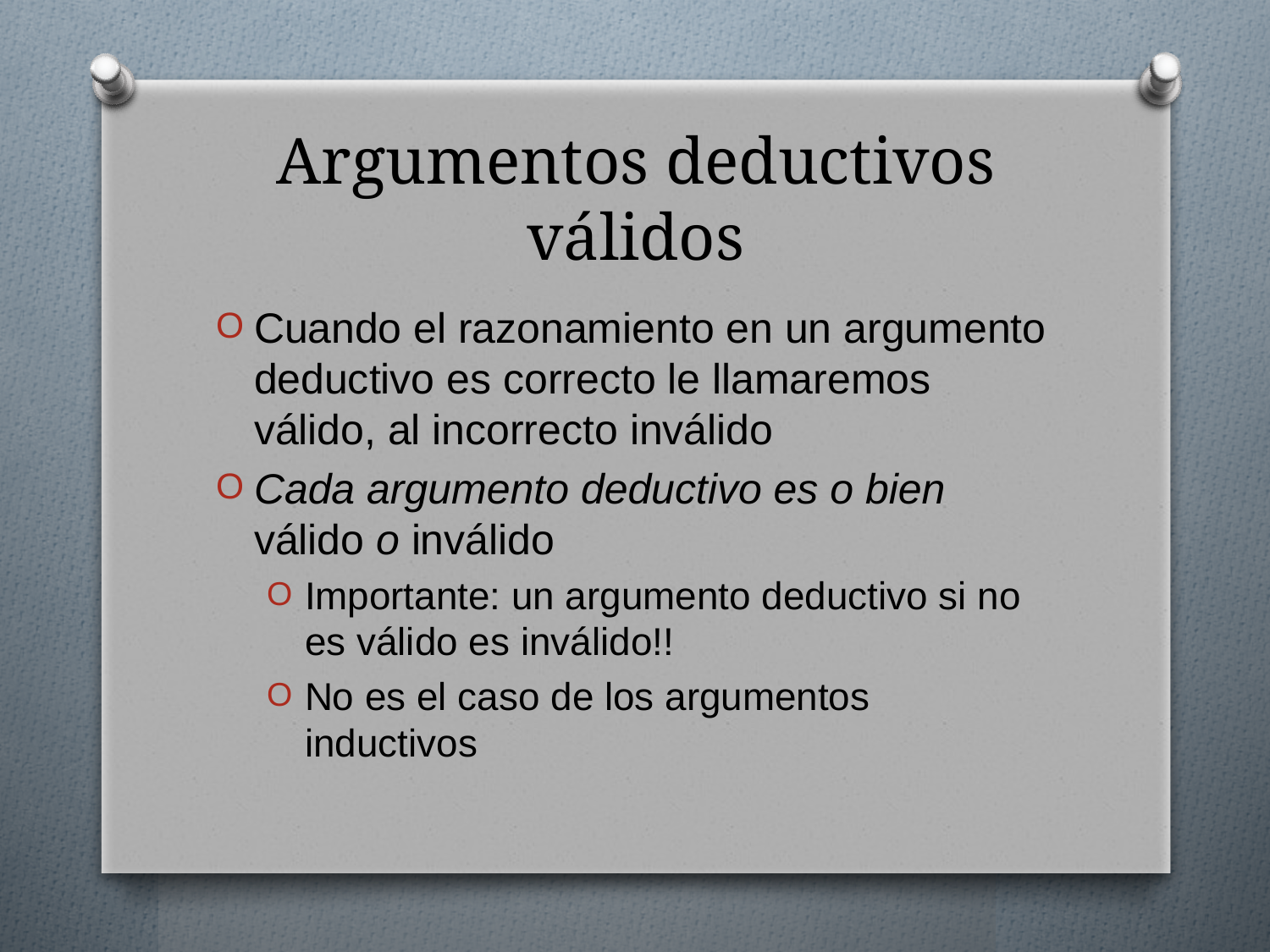

# Argumentos deductivos válidos
Cuando el razonamiento en un argumento deductivo es correcto le llamaremos válido, al incorrecto inválido
Cada argumento deductivo es o bien válido o inválido
Importante: un argumento deductivo si no es válido es inválido!!
No es el caso de los argumentos inductivos